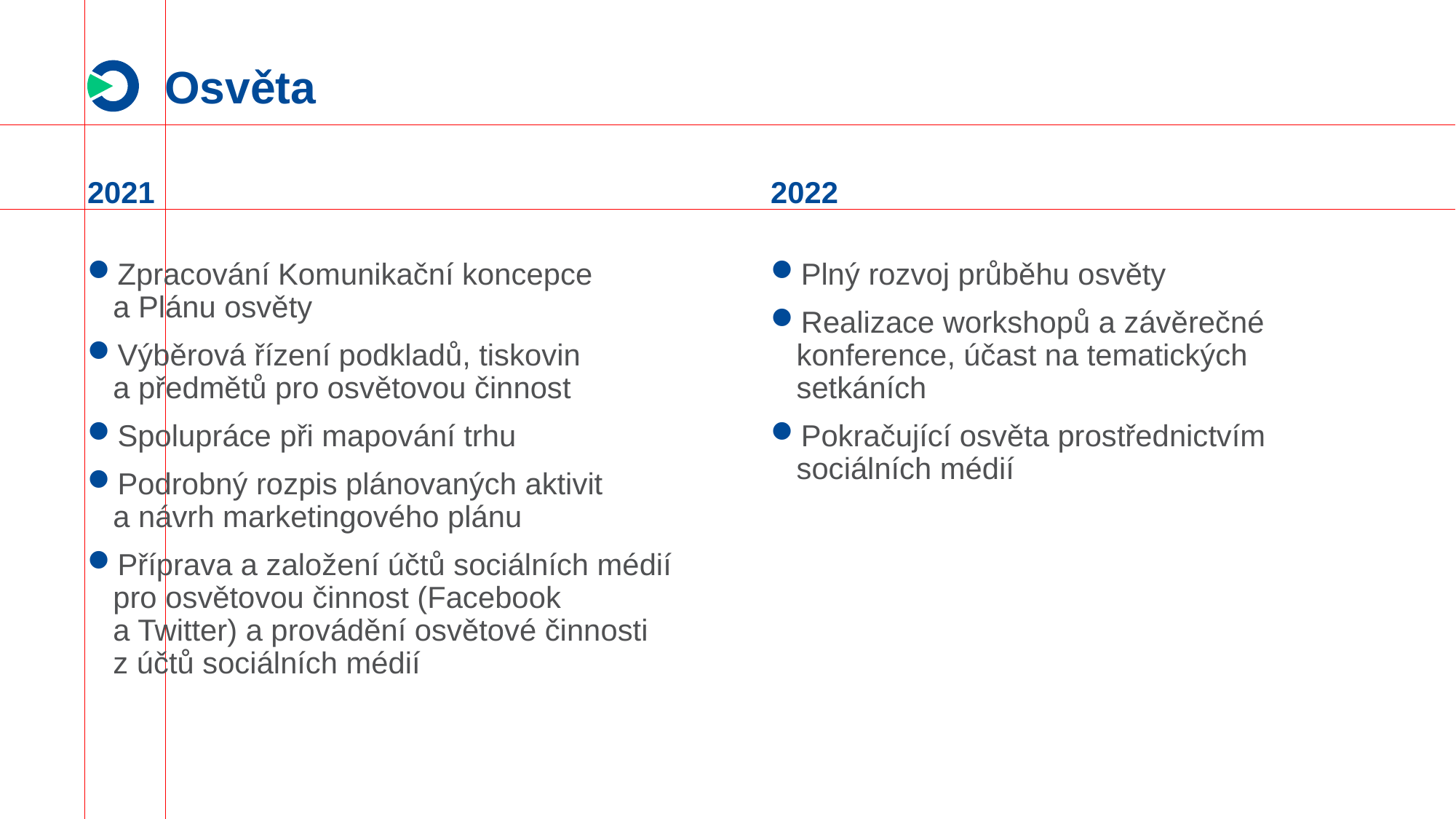

# Osvěta
2021
2022
Zpracování Komunikační koncepce
a Plánu osvěty
Výběrová řízení podkladů, tiskovin
a předmětů pro osvětovou činnost
Spolupráce při mapování trhu
Podrobný rozpis plánovaných aktivit
a návrh marketingového plánu
Příprava a založení účtů sociálních médií pro osvětovou činnost (Facebook
a Twitter) a provádění osvětové činnosti
z účtů sociálních médií
Plný rozvoj průběhu osvěty
Realizace workshopů a závěrečné konference, účast na tematických setkáních
Pokračující osvěta prostřednictvím sociálních médií